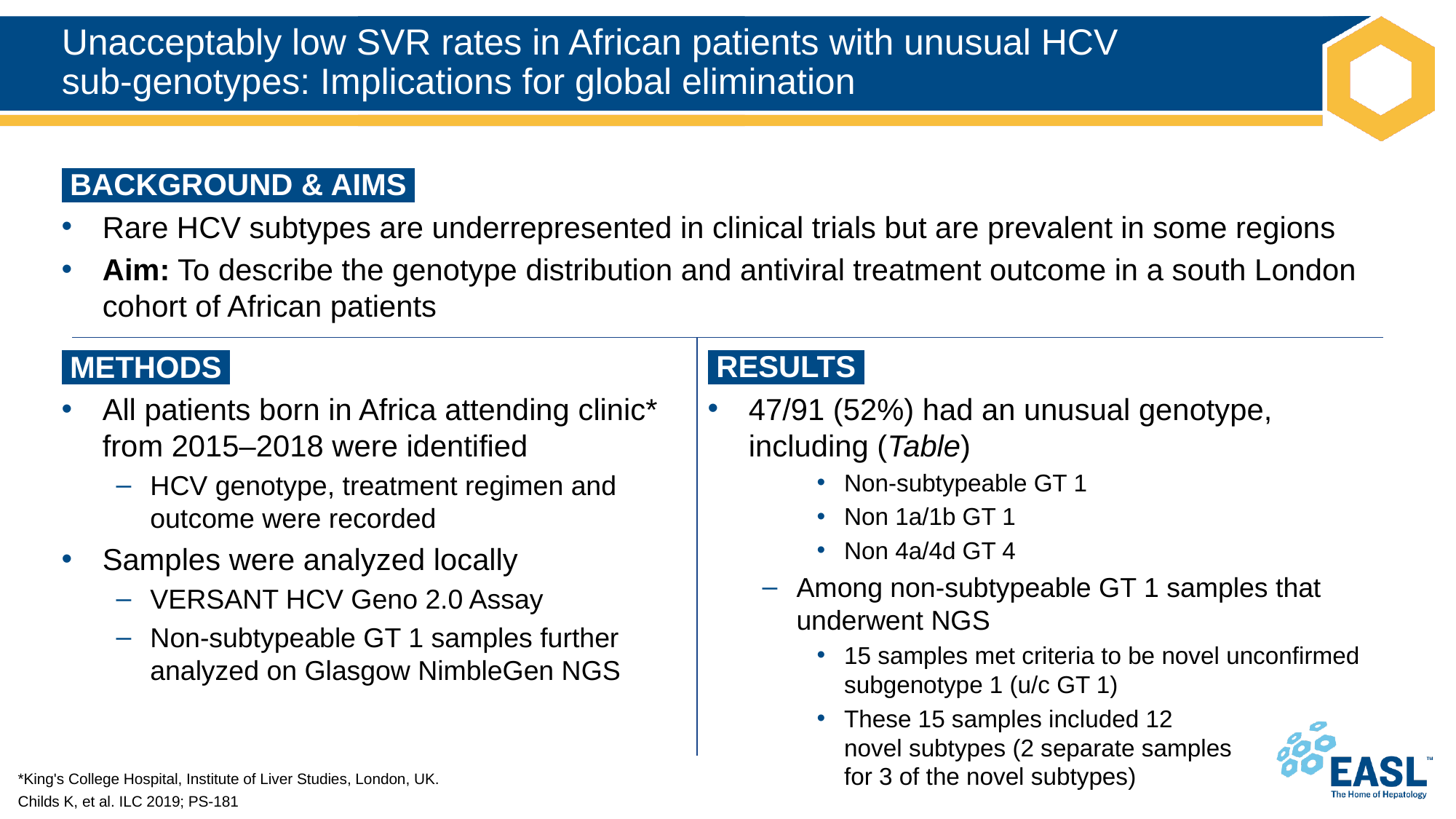

# Unacceptably low SVR rates in African patients with unusual HCV sub-genotypes: Implications for global elimination
 BACKGROUND & AIMS ‌
Rare HCV subtypes are underrepresented in clinical trials but are prevalent in some regions
Aim: To describe the genotype distribution and antiviral treatment outcome in a south London cohort of African patients
 RESULTS ‌
47/91 (52%) had an unusual genotype, including (Table)
Non-subtypeable GT 1
Non 1a/1b GT 1
Non 4a/4d GT 4
Among non-subtypeable GT 1 samples that underwent NGS
15 samples met criteria to be novel unconfirmed subgenotype 1 (u/c GT 1)
These 15 samples included 12
novel subtypes (2 separate samples
for 3 of the novel subtypes)
 METHODS ‌
All patients born in Africa attending clinic* from 2015–2018 were identified
HCV genotype, treatment regimen and outcome were recorded
Samples were analyzed locally
VERSANT HCV Geno 2.0 Assay
Non-subtypeable GT 1 samples further analyzed on Glasgow NimbleGen NGS

*King's College Hospital, Institute of Liver Studies, London, UK.
Childs K, et al. ILC 2019; PS-181